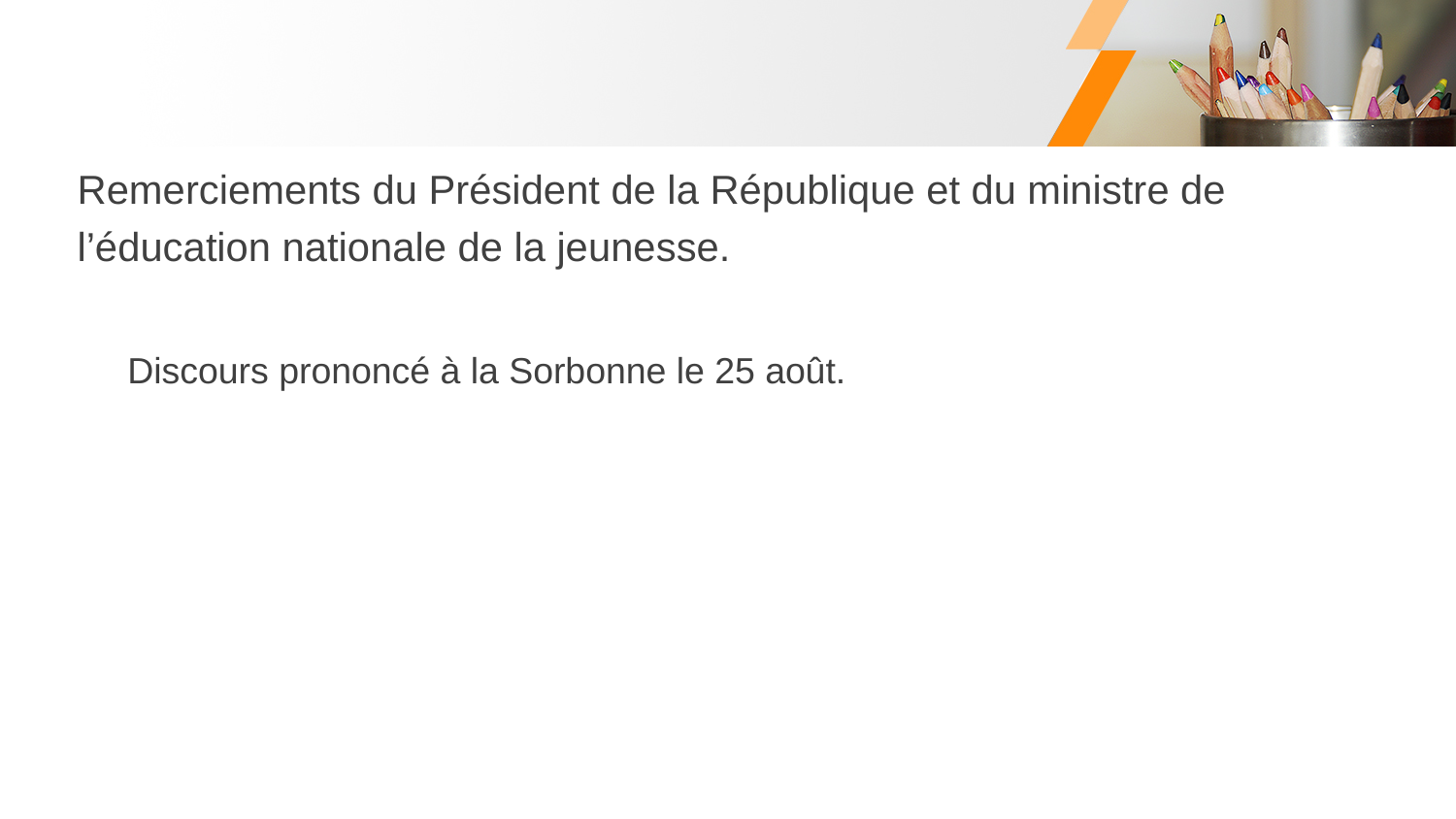

#
Remerciements du Président de la République et du ministre de
l’éducation nationale de la jeunesse.
Discours prononcé à la Sorbonne le 25 août.